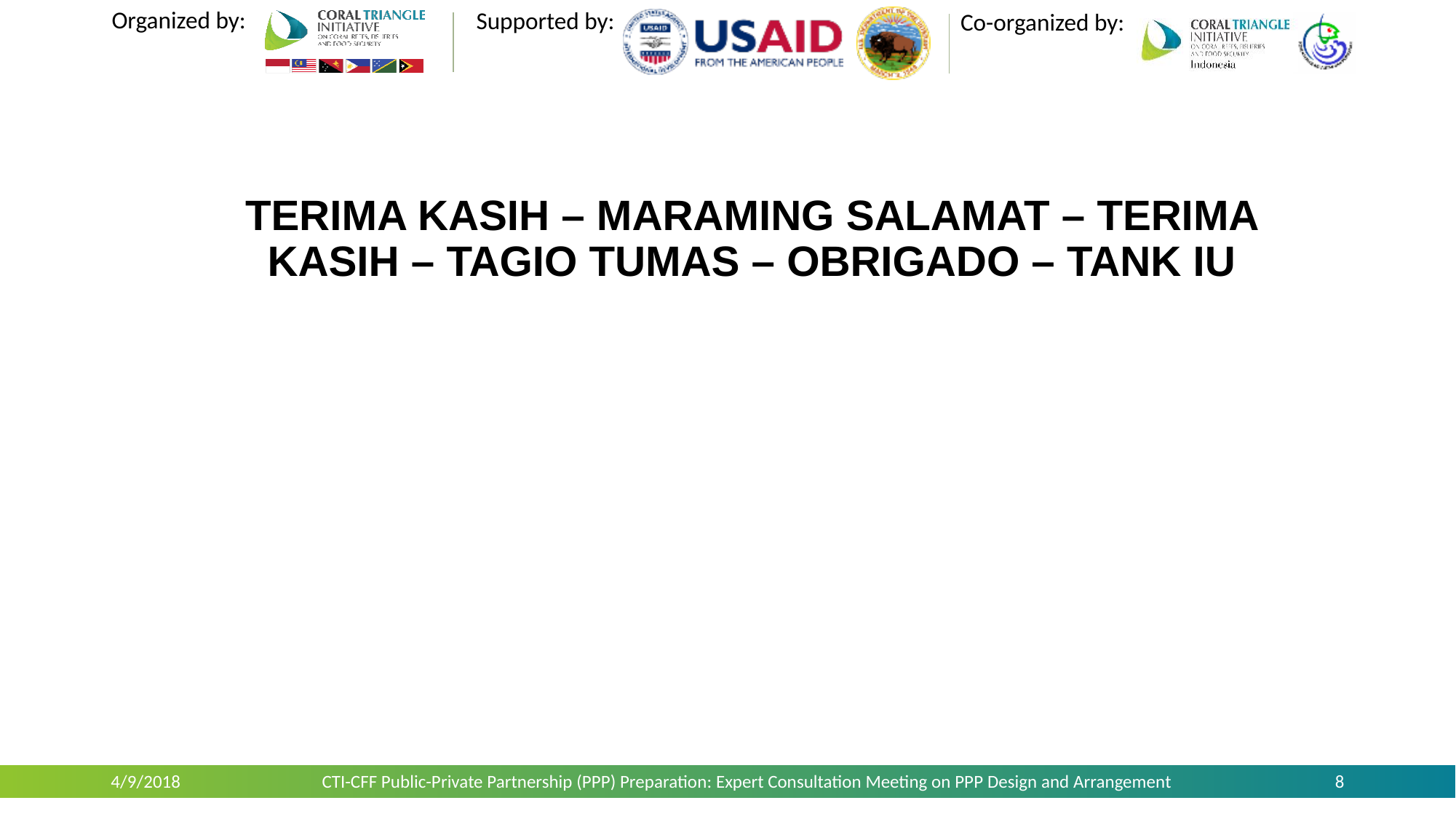

4/9/2018
CTI-CFF Public-Private Partnership (PPP) Preparation: Expert Consultation Meeting on PPP Design and Arrangement
8